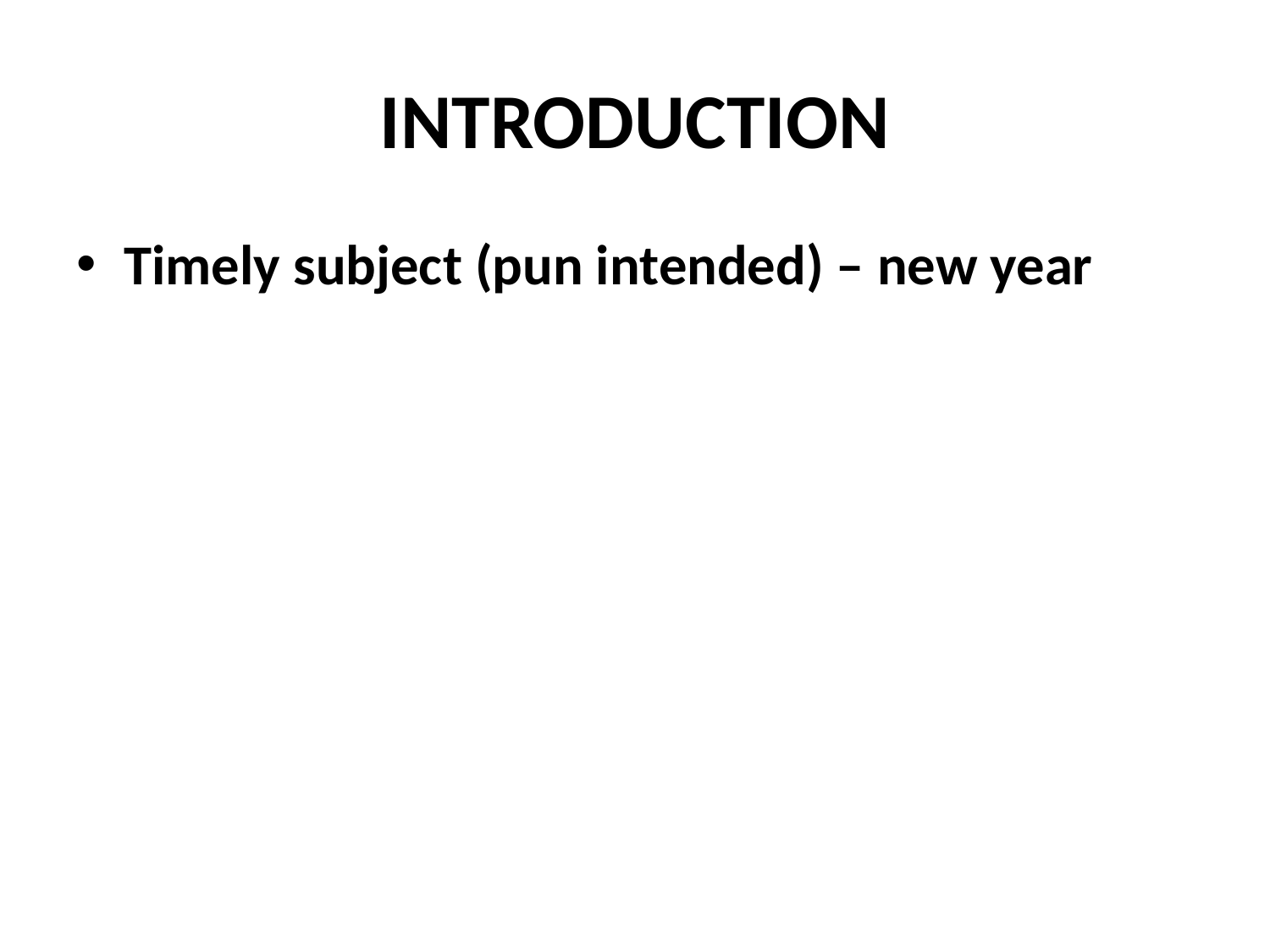

# INTRODUCTION
Timely subject (pun intended) – new year